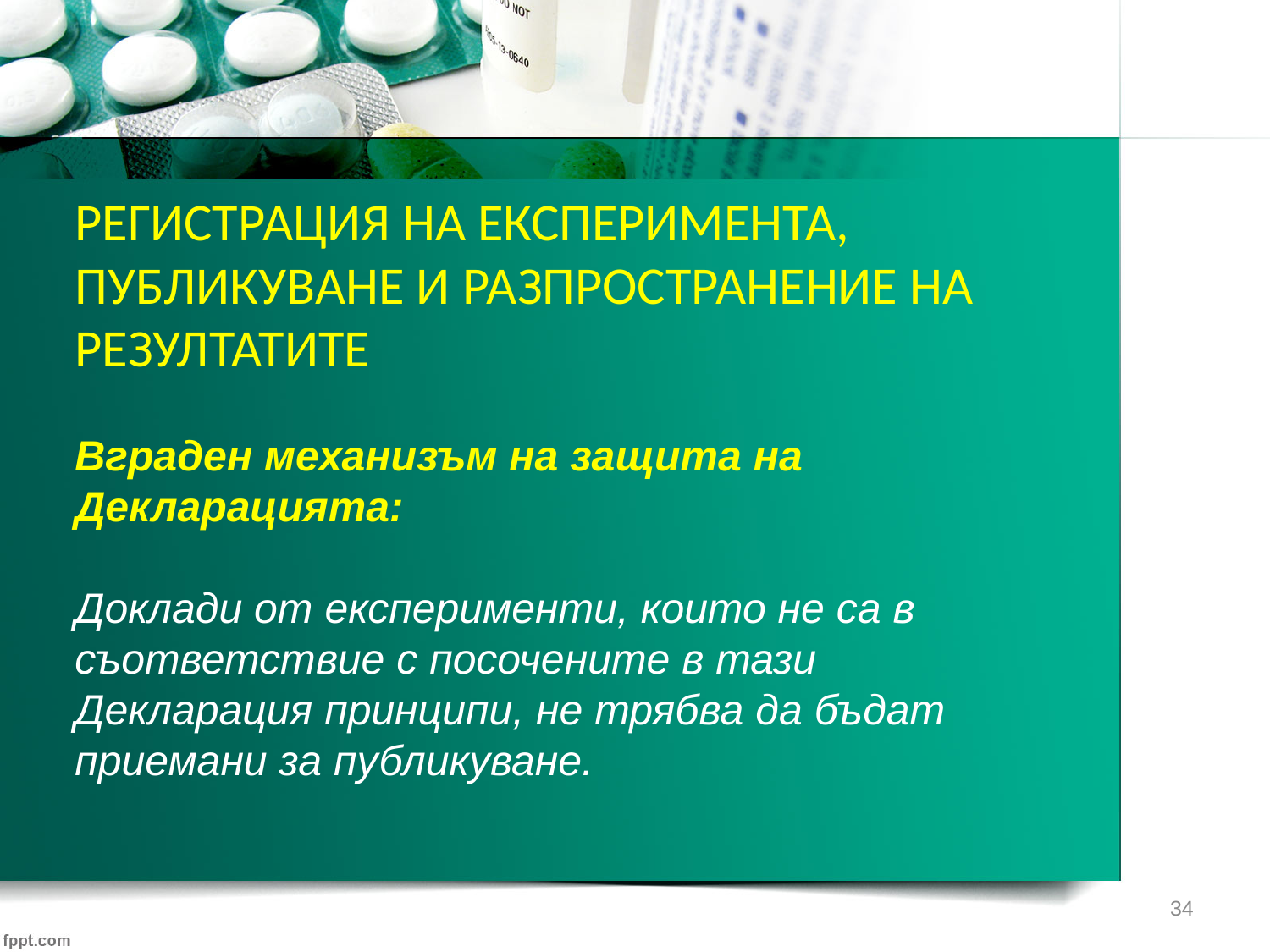

Регистрация на експеримента, публикуване и разпространение на резултатите
Вграден механизъм на защита на Декларацията:

Доклади от експерименти, които не са в съответствие с посочените в тази Декларация принципи, не трябва да бъдат приемани за публикуване.
34